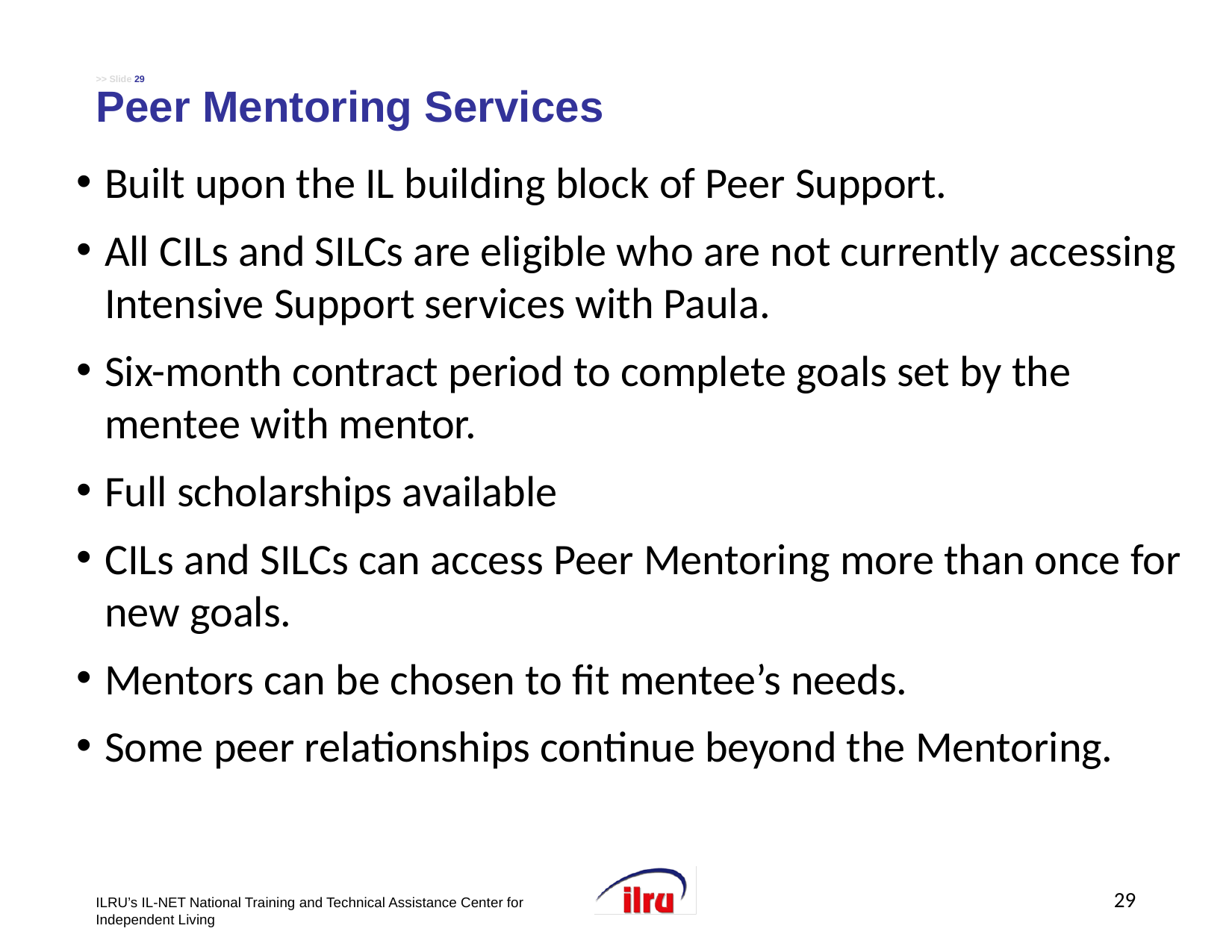

# >> Slide 29 Peer Mentoring Services
Built upon the IL building block of Peer Support.
All CILs and SILCs are eligible who are not currently accessing Intensive Support services with Paula.
Six-month contract period to complete goals set by the mentee with mentor.
Full scholarships available
CILs and SILCs can access Peer Mentoring more than once for new goals.
Mentors can be chosen to fit mentee’s needs.
Some peer relationships continue beyond the Mentoring.
29